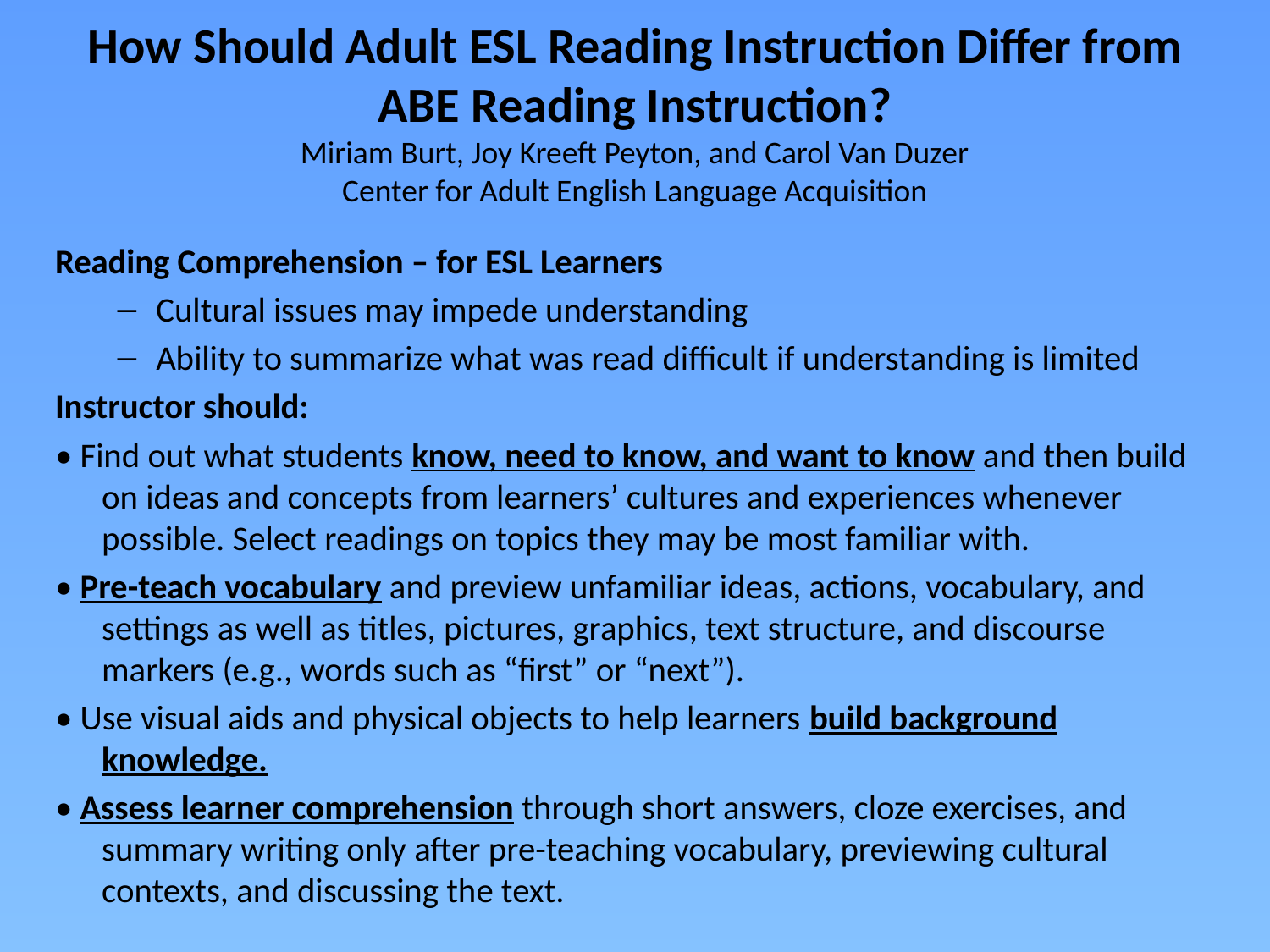

# How Should Adult ESL Reading Instruction Differ from ABE Reading Instruction? Miriam Burt, Joy Kreeft Peyton, and Carol Van Duzer Center for Adult English Language Acquisition
Reading Comprehension – for ESL Learners
Cultural issues may impede understanding
Ability to summarize what was read difficult if understanding is limited
Instructor should:
• Find out what students know, need to know, and want to know and then build on ideas and concepts from learners’ cultures and experiences whenever possible. Select readings on topics they may be most familiar with.
• Pre-teach vocabulary and preview unfamiliar ideas, actions, vocabulary, and settings as well as titles, pictures, graphics, text structure, and discourse markers (e.g., words such as “first” or “next”).
• Use visual aids and physical objects to help learners build background knowledge.
• Assess learner comprehension through short answers, cloze exercises, and summary writing only after pre-teaching vocabulary, previewing cultural contexts, and discussing the text.